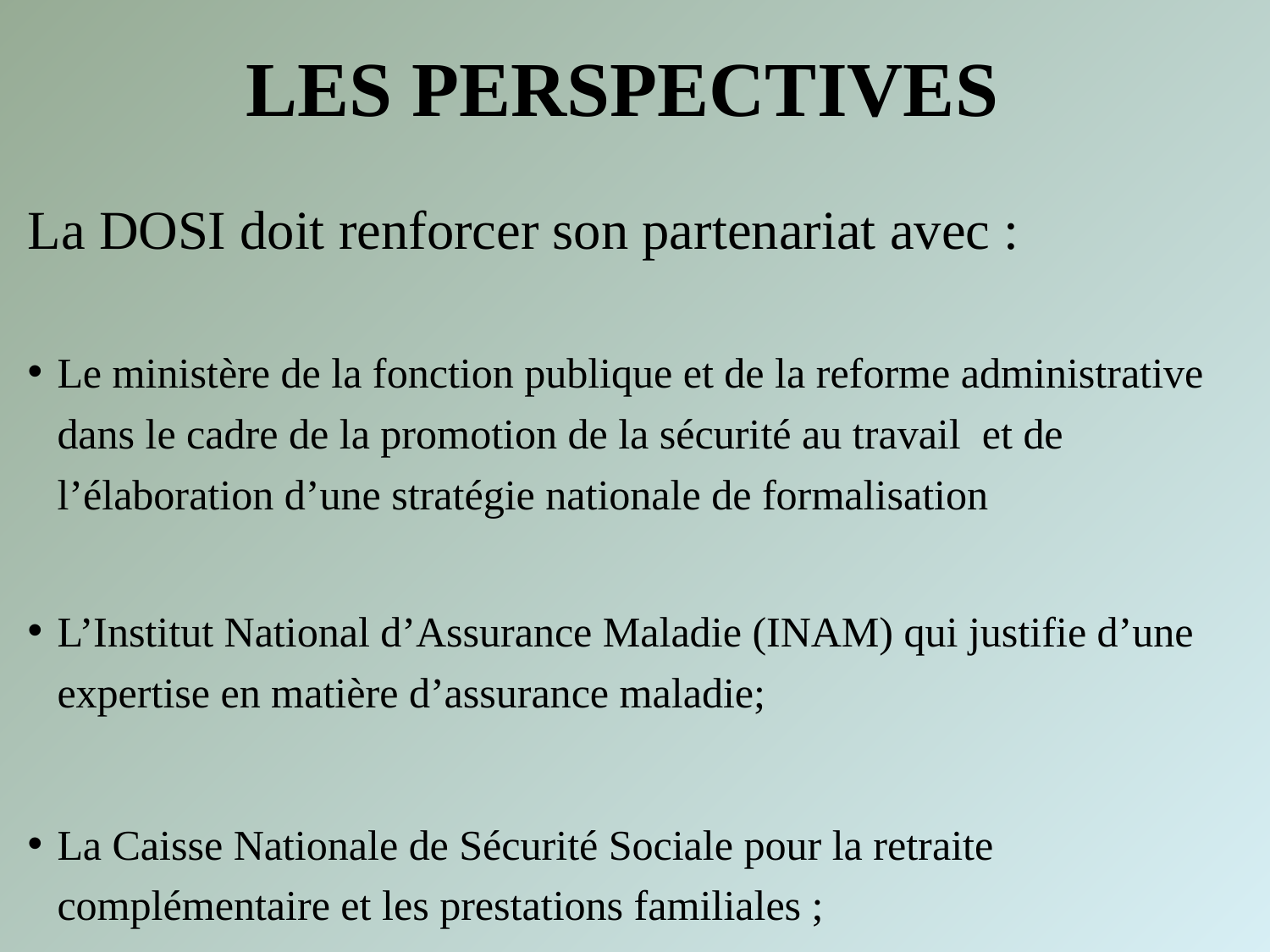

# LES PERSPECTIVES
La DOSI doit renforcer son partenariat avec :

Le ministère de la fonction publique et de la reforme administrative dans le cadre de la promotion de la sécurité au travail  et de l’élaboration d’une stratégie nationale de formalisation

L’Institut National d’Assurance Maladie (INAM) qui justifie d’une expertise en matière d’assurance maladie;

La Caisse Nationale de Sécurité Sociale pour la retraite complémentaire et les prestations familiales ;